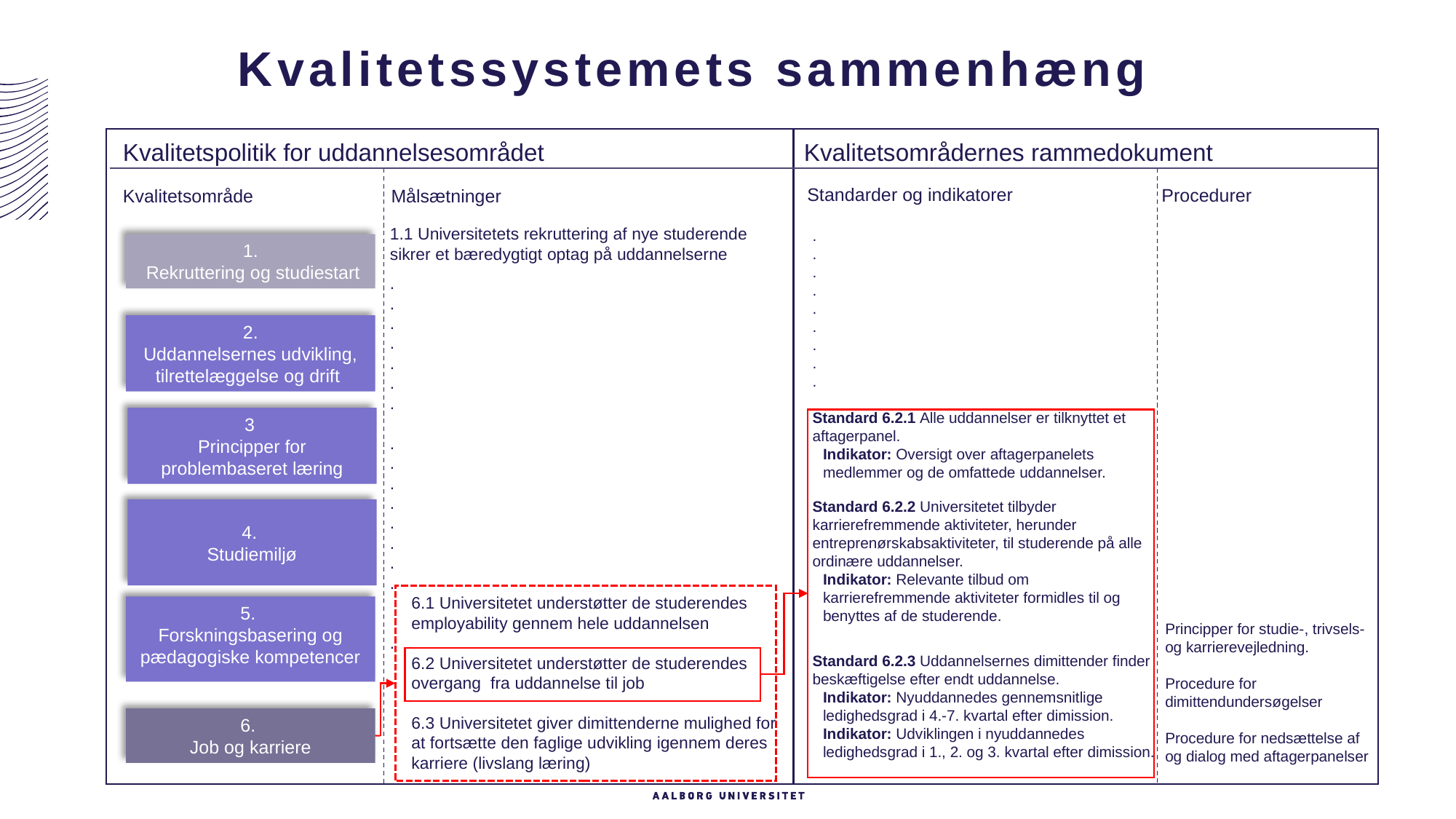

# Kvalitetssystemets sammenhæng

Kvalitetspolitik for uddannelsesområdet
Kvalitetsområdernes rammedokument
Standarder og indikatorer
Procedurer
Kvalitetsområde
Målsætninger
1.
 Rekruttering og studiestart
1.1 Universitetets rekruttering af nye studerende sikrer et bæredygtigt optag på uddannelserne
.
.
.
.
.
.
.

.
.
.
.
.
.
.
.
6.1 Universitetet understøtter de studerendes employability gennem hele uddannelsen
.
6.2 Universitetet understøtter de studerendes overgang  fra uddannelse til job

6.3 Universitetet giver dimittenderne mulighed for at fortsætte den faglige udvikling igennem deres karriere (livslang læring)

.
.
.
.
.
.
.
.
.

Standard 6.2.1 Alle uddannelser er tilknyttet et aftagerpanel.
Indikator: Oversigt over aftagerpanelets medlemmer og de omfattede uddannelser.

Standard 6.2.2 Universitetet tilbyder karrierefremmende aktiviteter, herunder entreprenørskabsaktiviteter, til studerende på alle ordinære uddannelser.
Indikator: Relevante tilbud om karrierefremmende aktiviteter formidles til og benyttes af de studerende.

Standard 6.2.3 Uddannelsernes dimittender finder beskæftigelse efter endt uddannelse.
Indikator: Nyuddannedes gennemsnitlige ledighedsgrad i 4.-7. kvartal efter dimission.
Indikator: Udviklingen i nyuddannedes ledighedsgrad i 1., 2. og 3. kvartal efter dimission.

2.
Uddannelsernes udvikling, tilrettelæggelse og drift
3
Principper for problembaseret læring

4.
Studiemiljø

5.
Forskningsbasering og pædagogiske kompetencer

Principper for studie-, trivsels- og karrierevejledning.

Procedure for dimittendundersøgelser

Procedure for nedsættelse af og dialog med aftagerpanelser

6.
Job og karriere